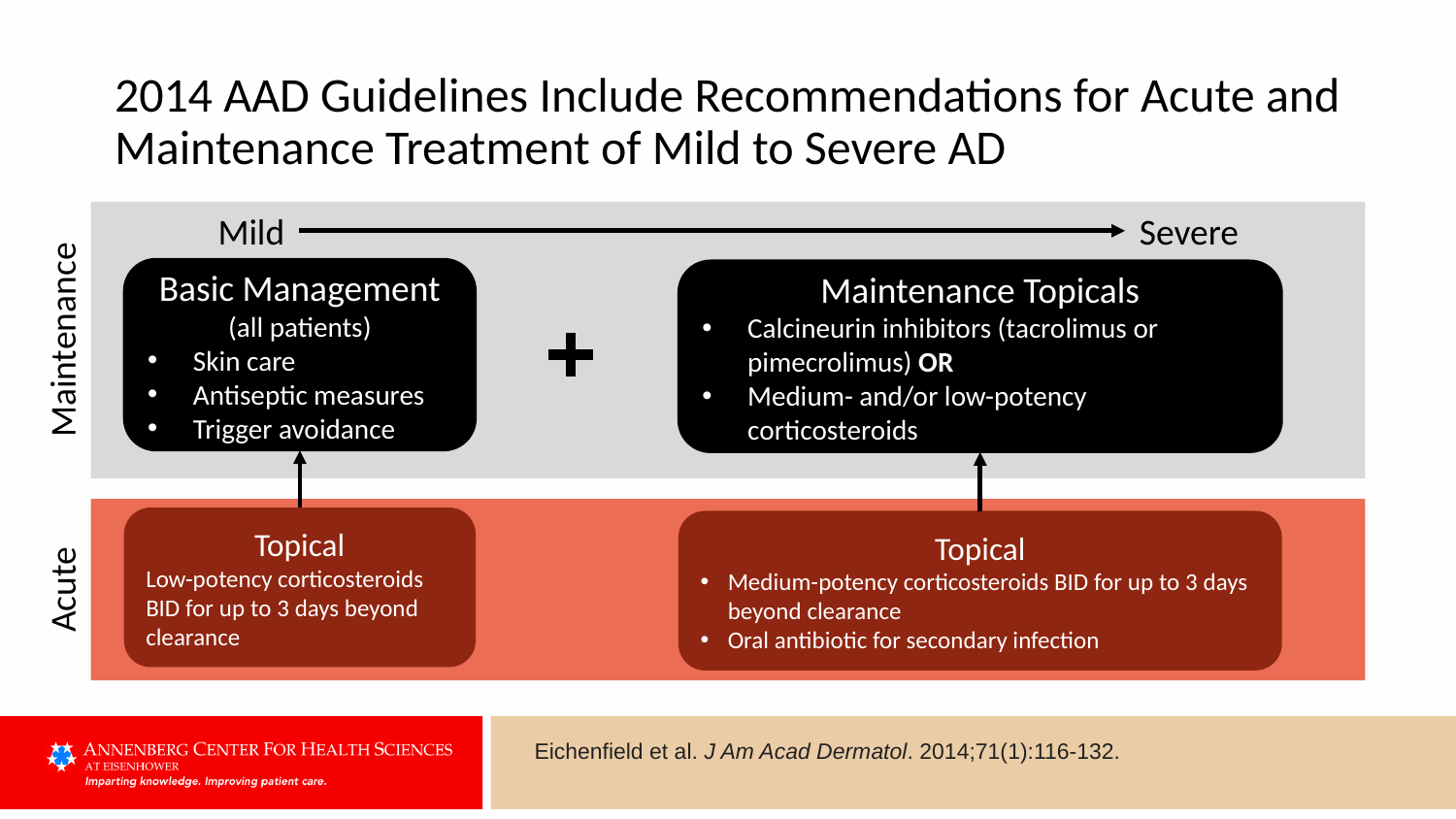

# 2014 AAD Guidelines Include Recommendations for Acute and Maintenance Treatment of Mild to Severe AD
Mild
Severe

Basic Management (all patients)
Skin care
Antiseptic measures
Trigger avoidance
Maintenance Topicals
Calcineurin inhibitors (tacrolimus or pimecrolimus) OR
Medium- and/or low-potency corticosteroids
Maintenance

Topical
Low-potency corticosteroids BID for up to 3 days beyond clearance
Topical
Medium-potency corticosteroids BID for up to 3 days beyond clearance
Oral antibiotic for secondary infection
Acute
Eichenfield et al. J Am Acad Dermatol. 2014;71(1):116-132.